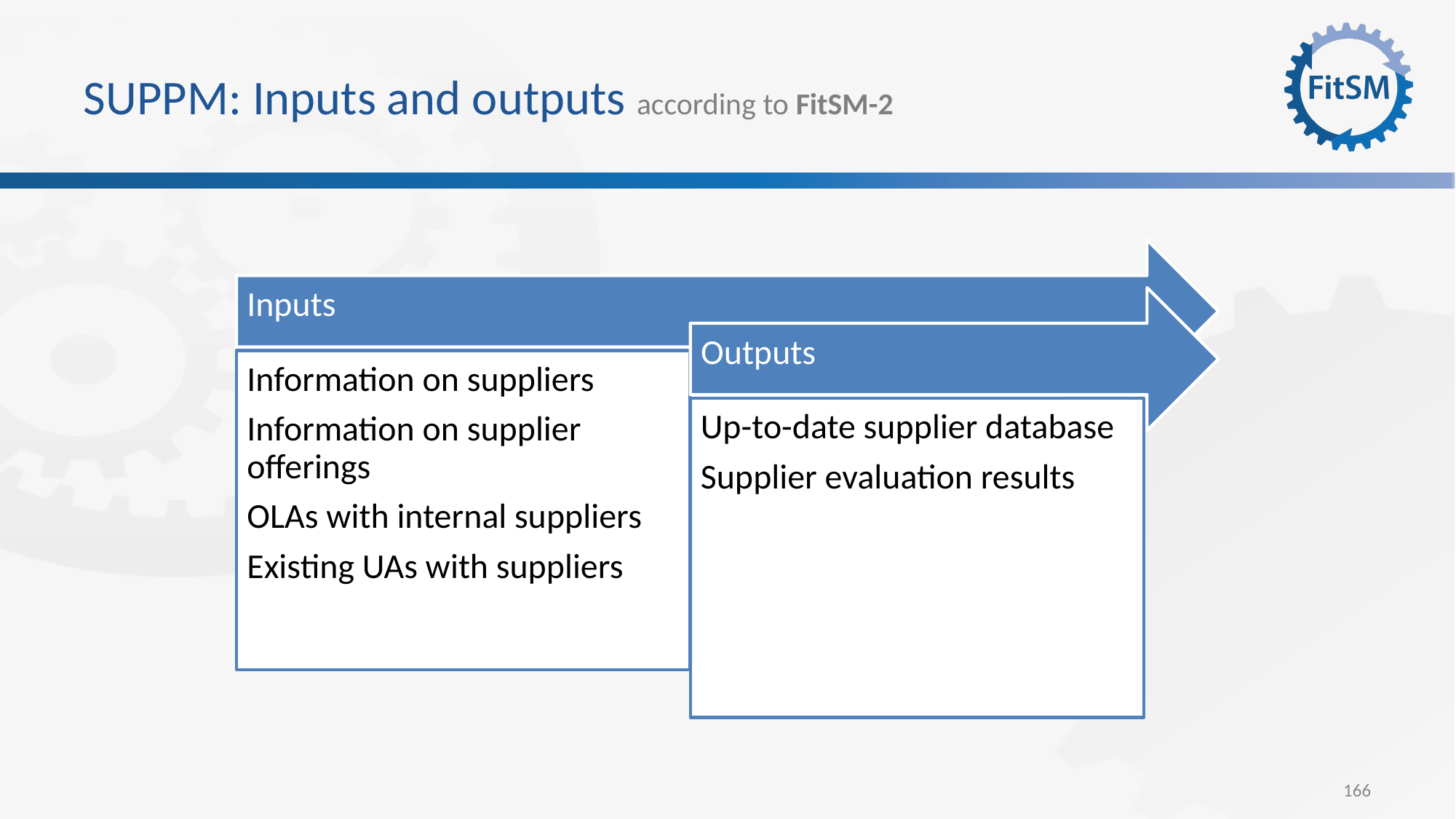

# SUPPM: Inputs and outputs according to FitSM-2

Inputs

Outputs

Information on suppliers
Information on supplier offerings
OLAs with internal suppliers
Existing UAs with suppliers

Up-to-date supplier database
Supplier evaluation results
166